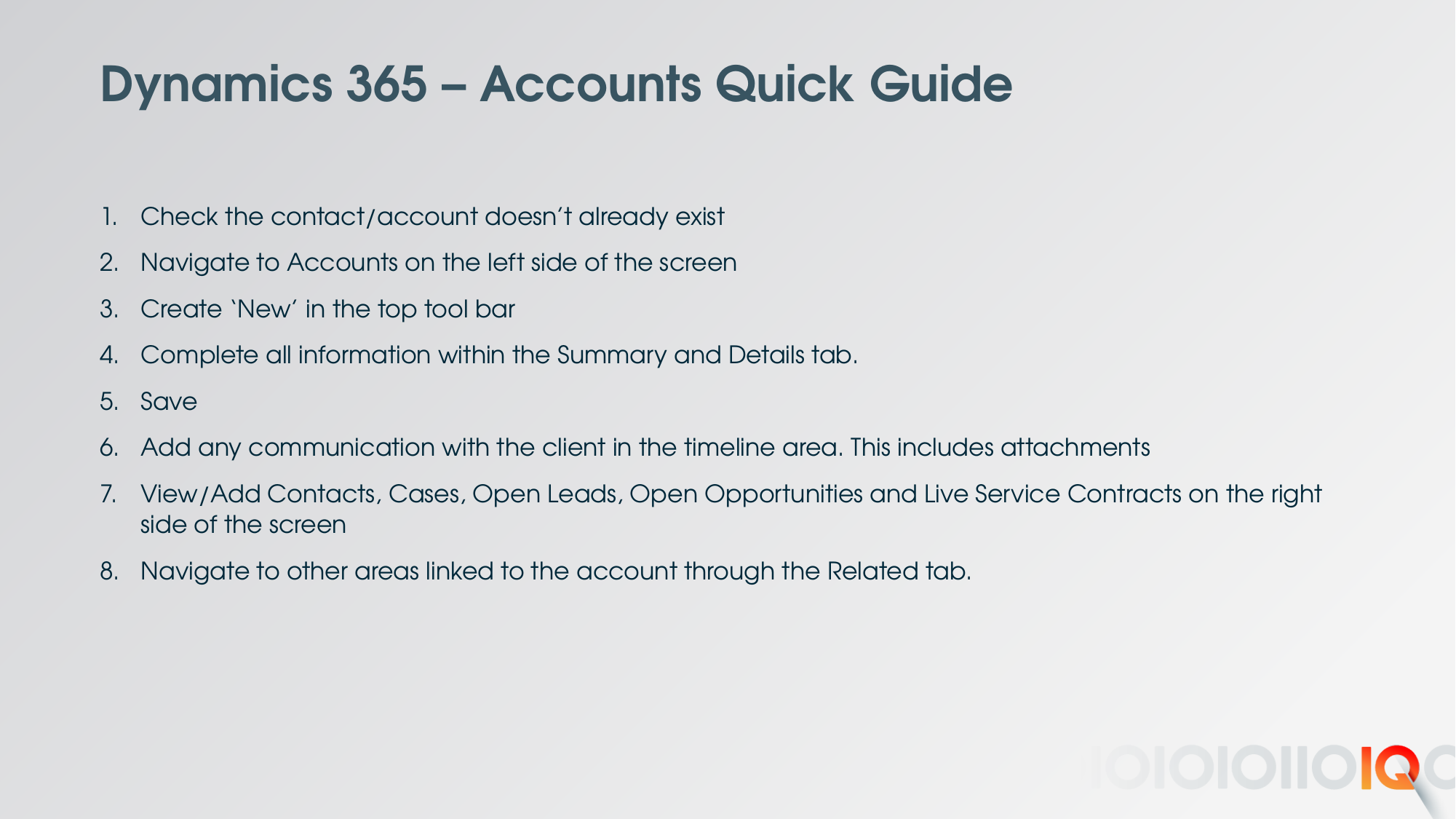

# Dynamics 365 – Accounts Quick Guide

Check the contact/account doesn’t already exist
Navigate to Accounts on the left side of the screen
Create ‘New’ in the top tool bar
Complete all information within the Summary and Details tab.
Save
Add any communication with the client in the timeline area. This includes attachments
View/Add Contacts, Cases, Open Leads, Open Opportunities and Live Service Contracts on the right side of the screen
Navigate to other areas linked to the account through the Related tab.